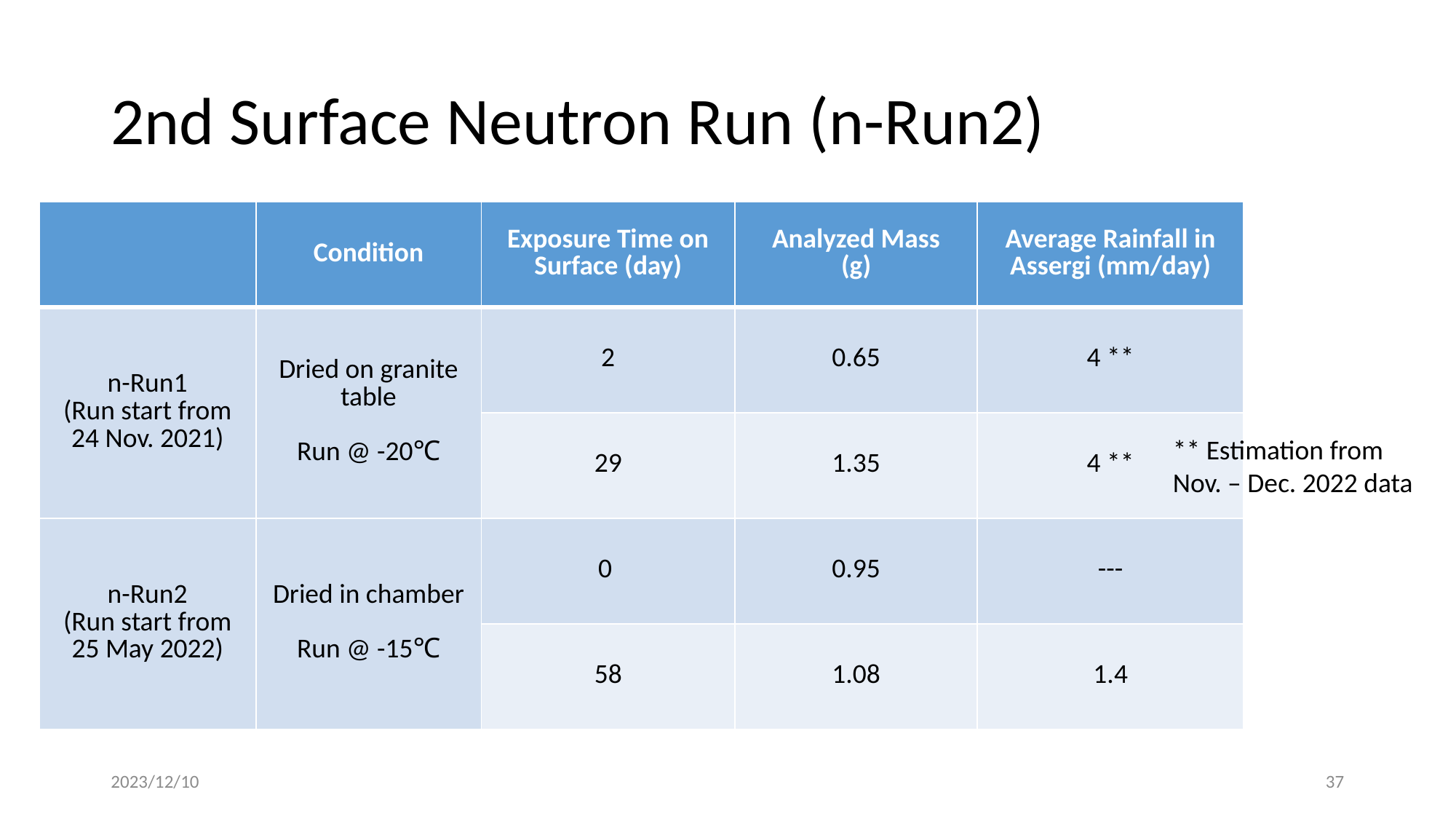

# 2nd Surface Neutron Run (n-Run2)
|  | Condition | Exposure Time on Surface (day) | Analyzed Mass (g) | Average Rainfall in Assergi (mm/day) |
| --- | --- | --- | --- | --- |
| n-Run1 (Run start from 24 Nov. 2021) | Dried on granite table Run @ -20℃ | 2 | 0.65 | 4 \*\* |
|  |  | 29 | 1.35 | 4 \*\* |
| n-Run2 (Run start from 25 May 2022) | Dried in chamber Run @ -15℃ | 0 | 0.95 | --- |
|  |  | 58 | 1.08 | 1.4 |
** Estimation from Nov. – Dec. 2022 data
2023/12/10
37